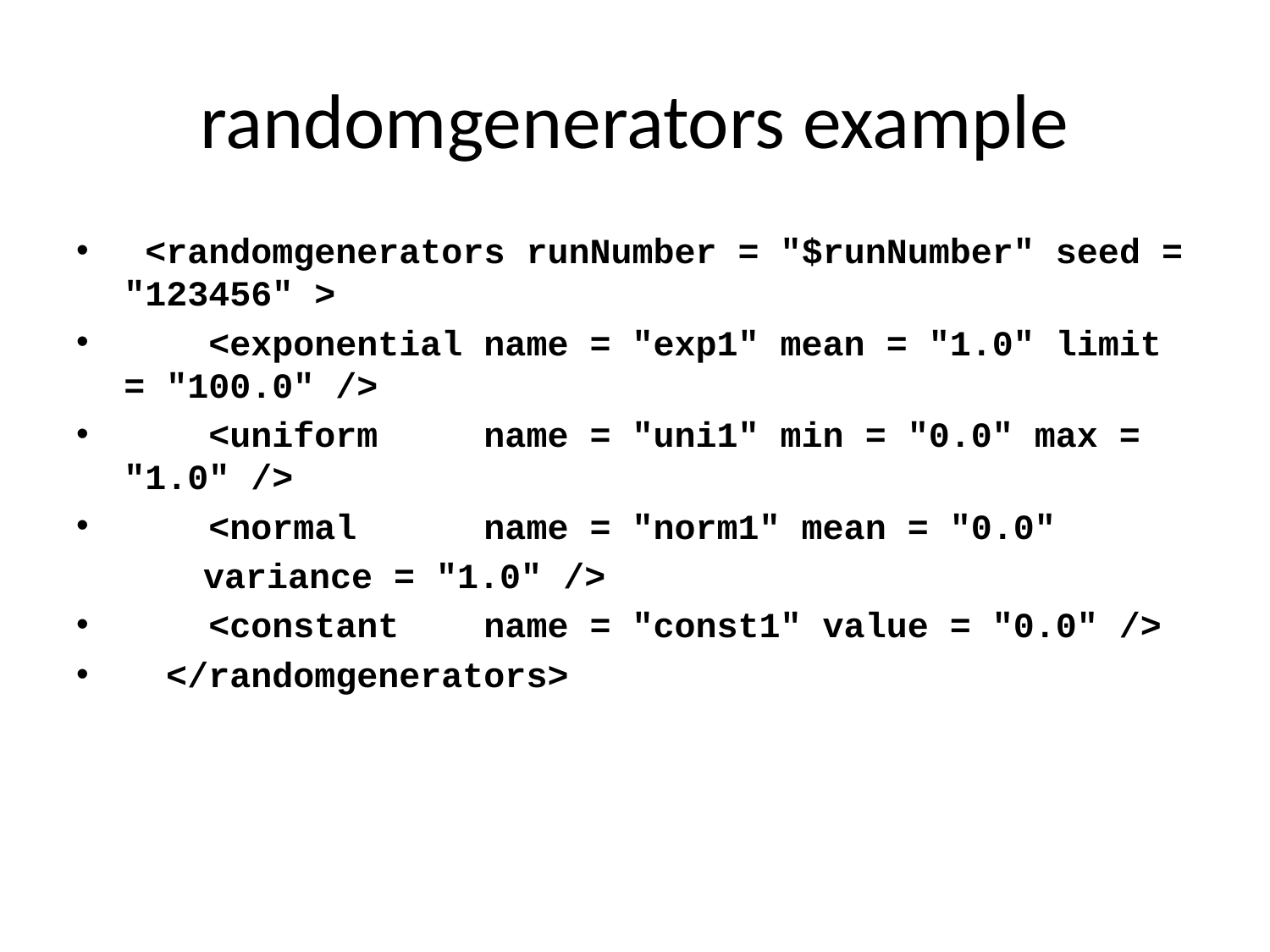

# randomgenerators example
 <randomgenerators runNumber = "$runNumber" seed = "123456" >
    <exponential name = "exp1" mean = "1.0" limit = "100.0" />
    <uniform     name = "uni1" min = "0.0" max = "1.0" />
    <normal      name = "norm1" mean = "0.0"
variance = "1.0" />
    <constant    name = "const1" value = "0.0" />
  </randomgenerators>